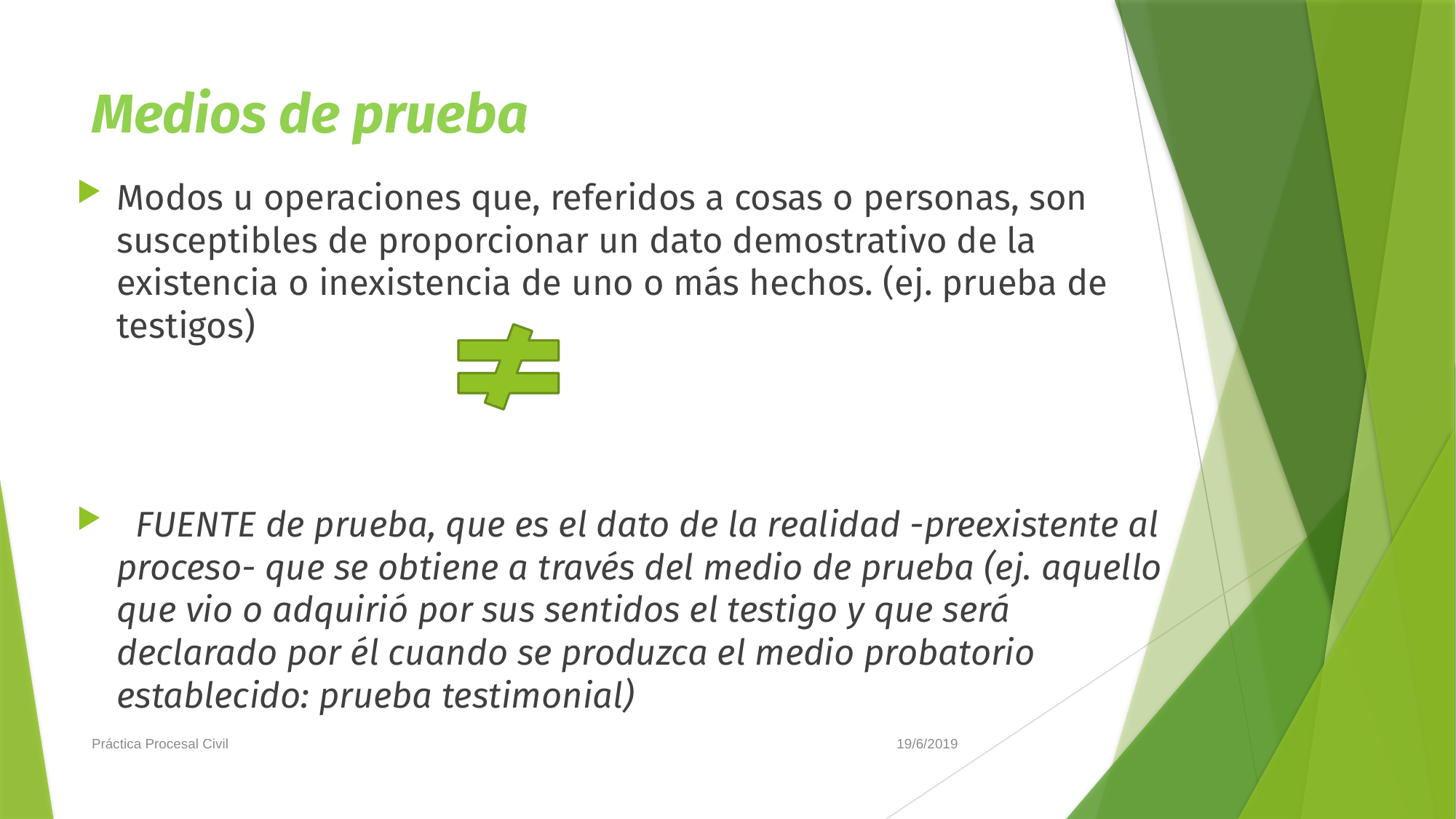

# Medios de prueba
Modos u operaciones que, referidos a cosas o personas, son susceptibles de proporcionar un dato demostrativo de la existencia o inexistencia de uno o más hechos. (ej. prueba de testigos)

  FUENTE de prueba, que es el dato de la realidad -preexistente al proceso- que se obtiene a través del medio de prueba (ej. aquello que vio o adquirió por sus sentidos el testigo y que será declarado por él cuando se produzca el medio probatorio establecido: prueba testimonial)

Práctica Procesal Civil
19/6/2019